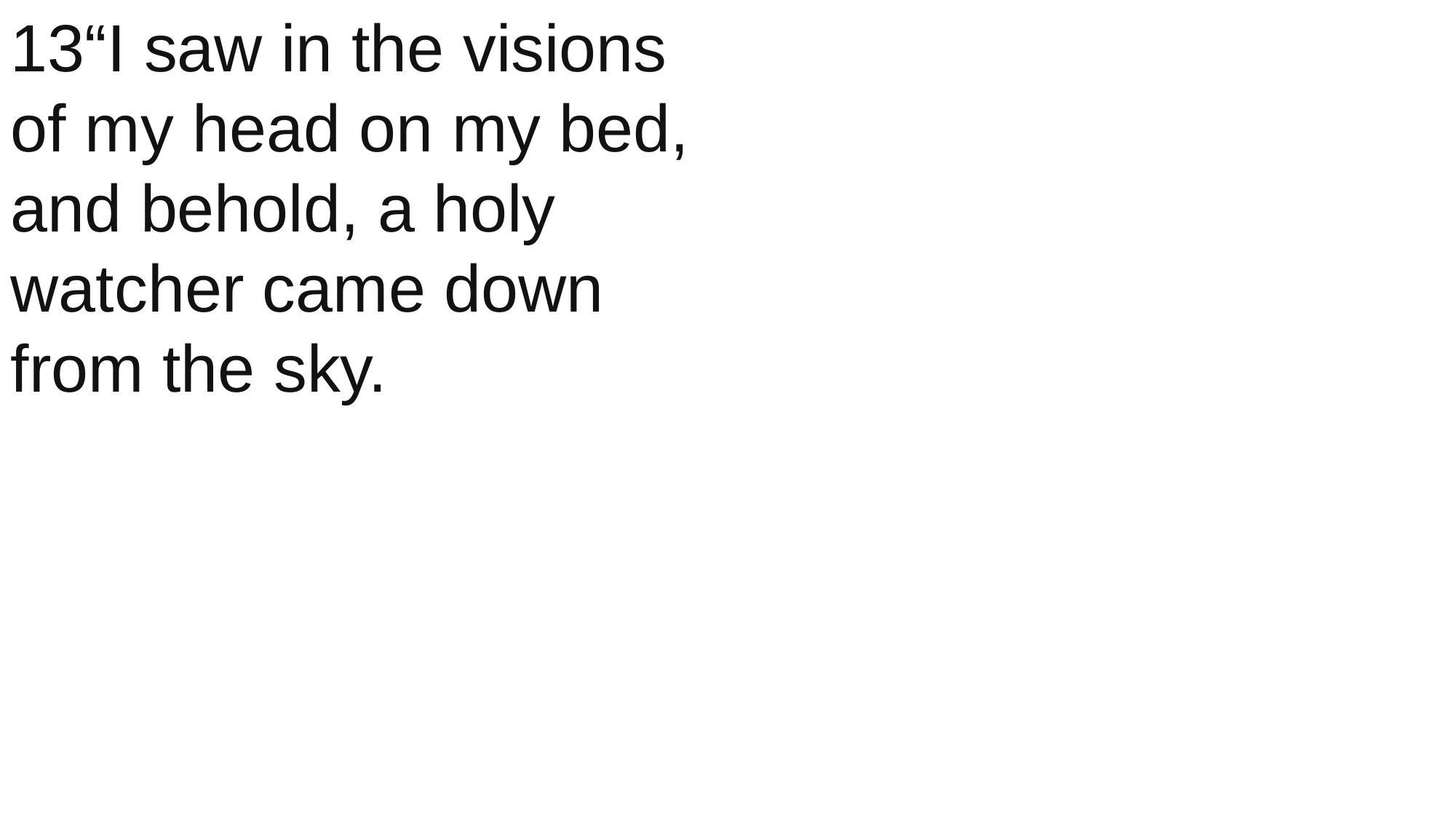

13“I saw in the visions of my head on my bed, and behold, a holy watcher came down from the sky.
 John